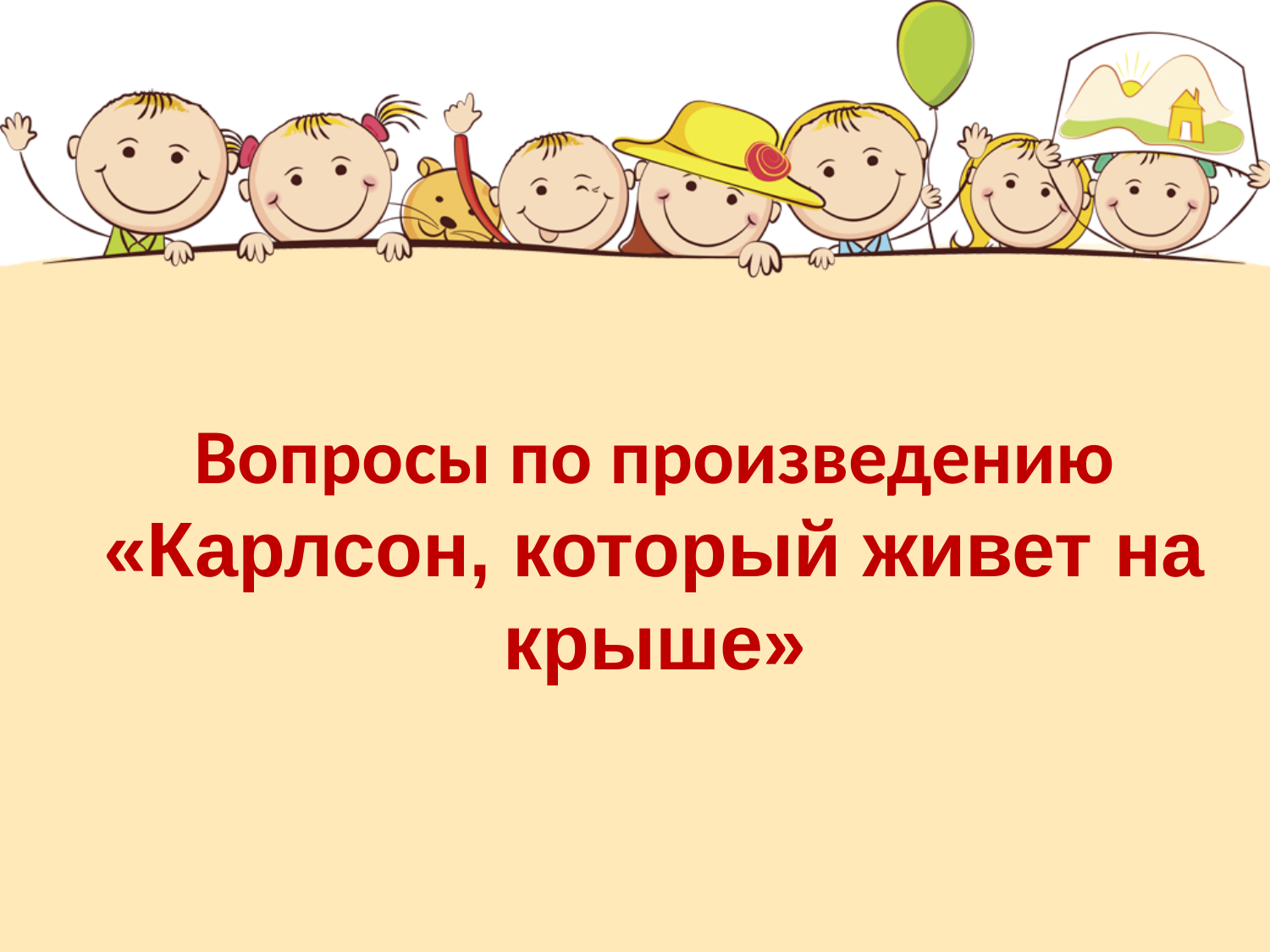

# Вопросы по произведению «Карлсон, который живет на крыше»